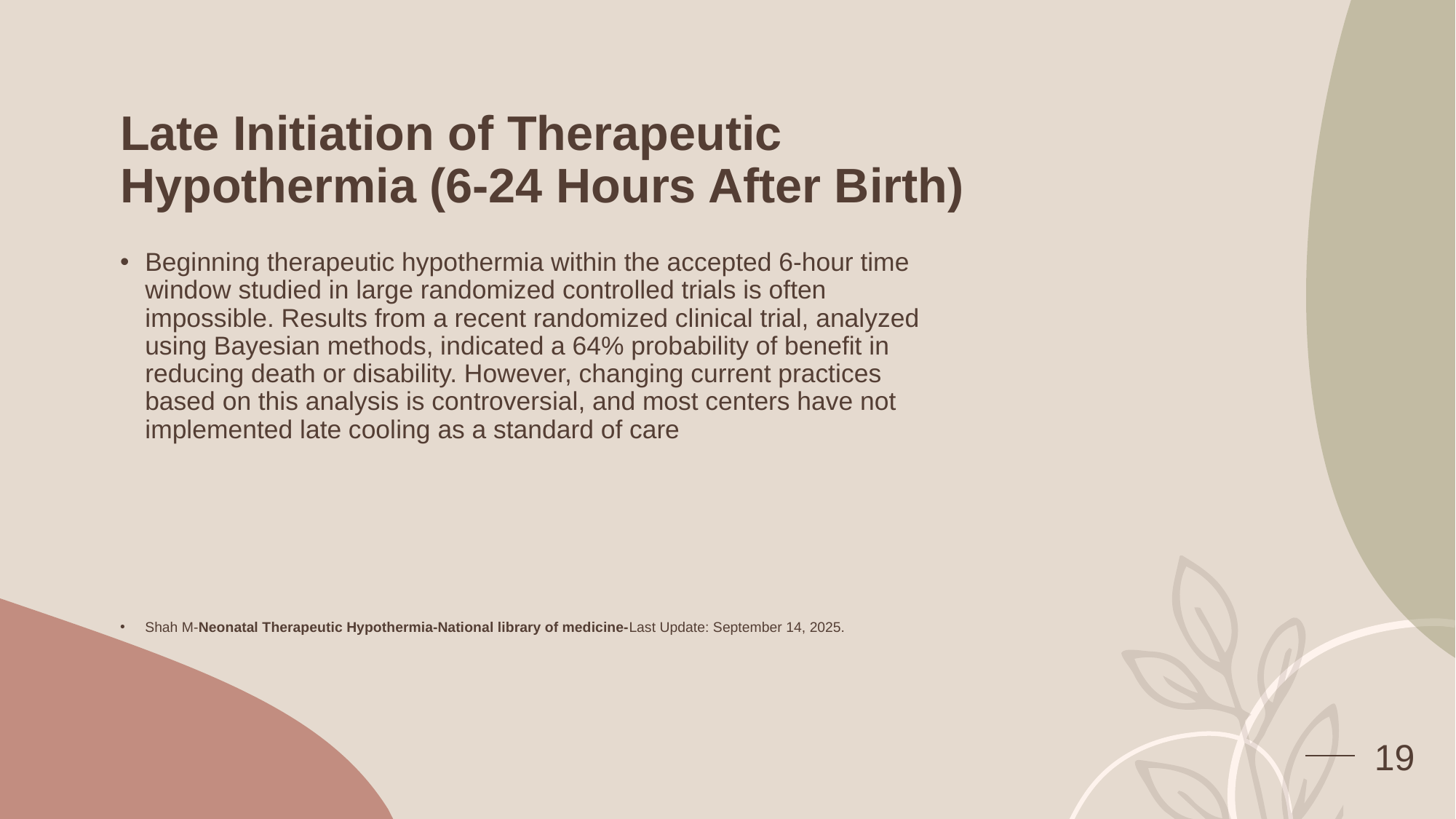

# Late Initiation of Therapeutic Hypothermia (6-24 Hours After Birth)
Beginning therapeutic hypothermia within the accepted 6-hour time window studied in large randomized controlled trials is often impossible. Results from a recent randomized clinical trial, analyzed using Bayesian methods, indicated a 64% probability of benefit in reducing death or disability. However, changing current practices based on this analysis is controversial, and most centers have not implemented late cooling as a standard of care

Shah M-Neonatal Therapeutic Hypothermia-National library of medicine-Last Update: September 14, 2025.

19